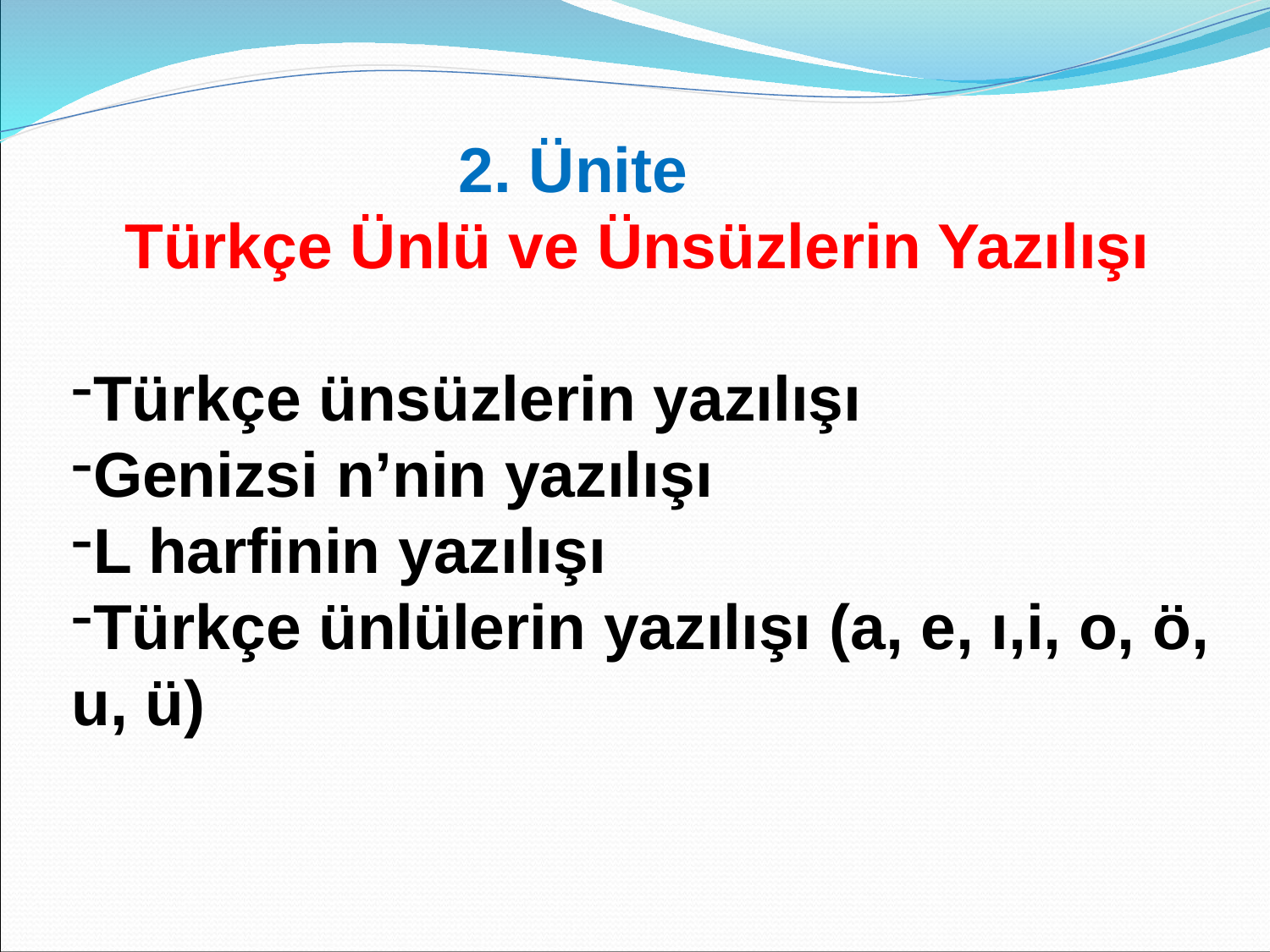

2. Ünite
   Türkçe Ünlü ve Ünsüzlerin Yazılışı

Türkçe ünsüzlerin yazılışı
Genizsi n’nin yazılışı
L harfinin yazılışı
Türkçe ünlülerin yazılışı (a, e, ı,i, o, ö, u, ü)